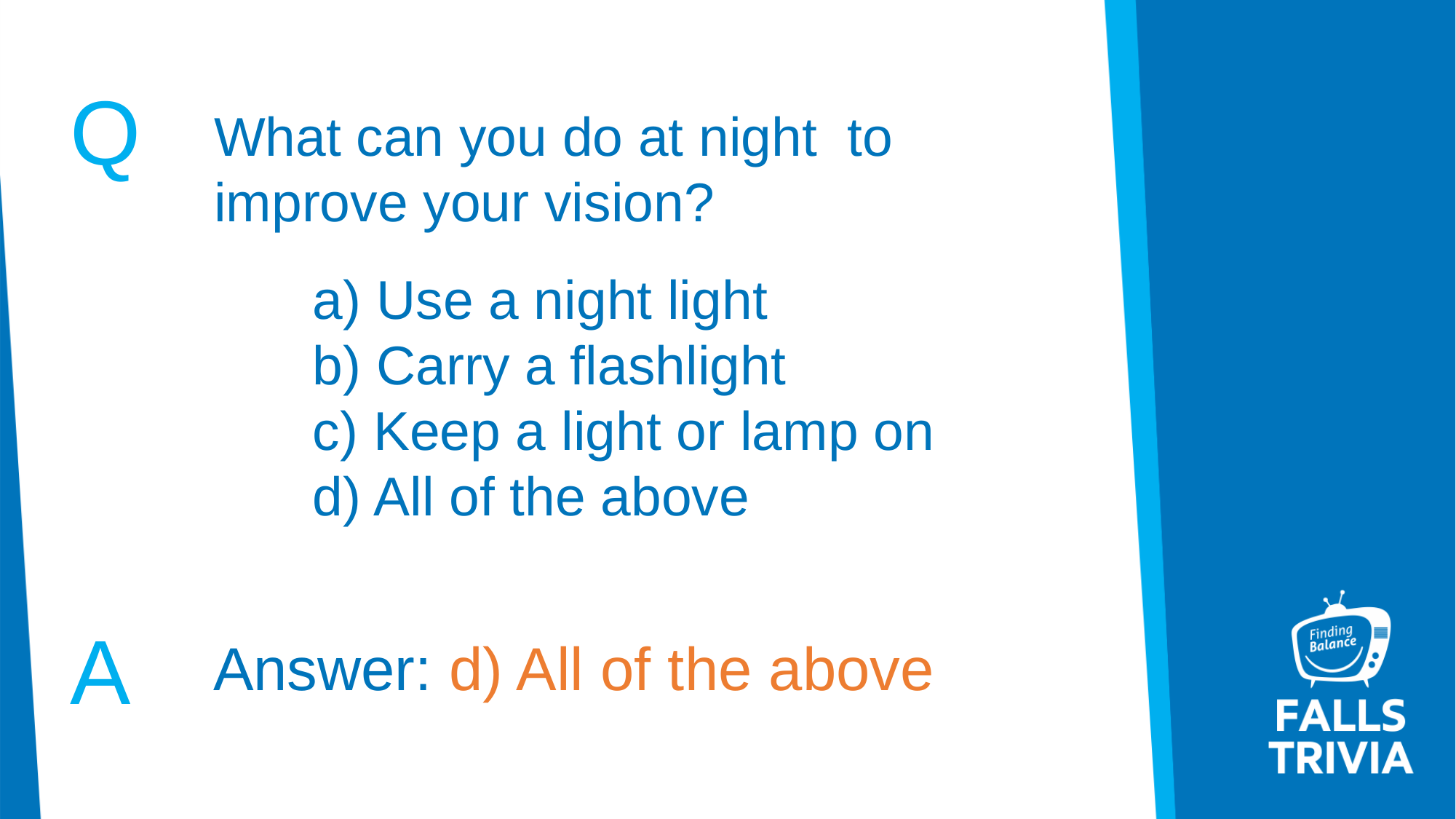

Q
What can you do at night  to improve your vision?
a) Use a night light
b) Carry a flashlight
c) Keep a light or lamp on
d) All of the above
A
Answer: d) All of the above